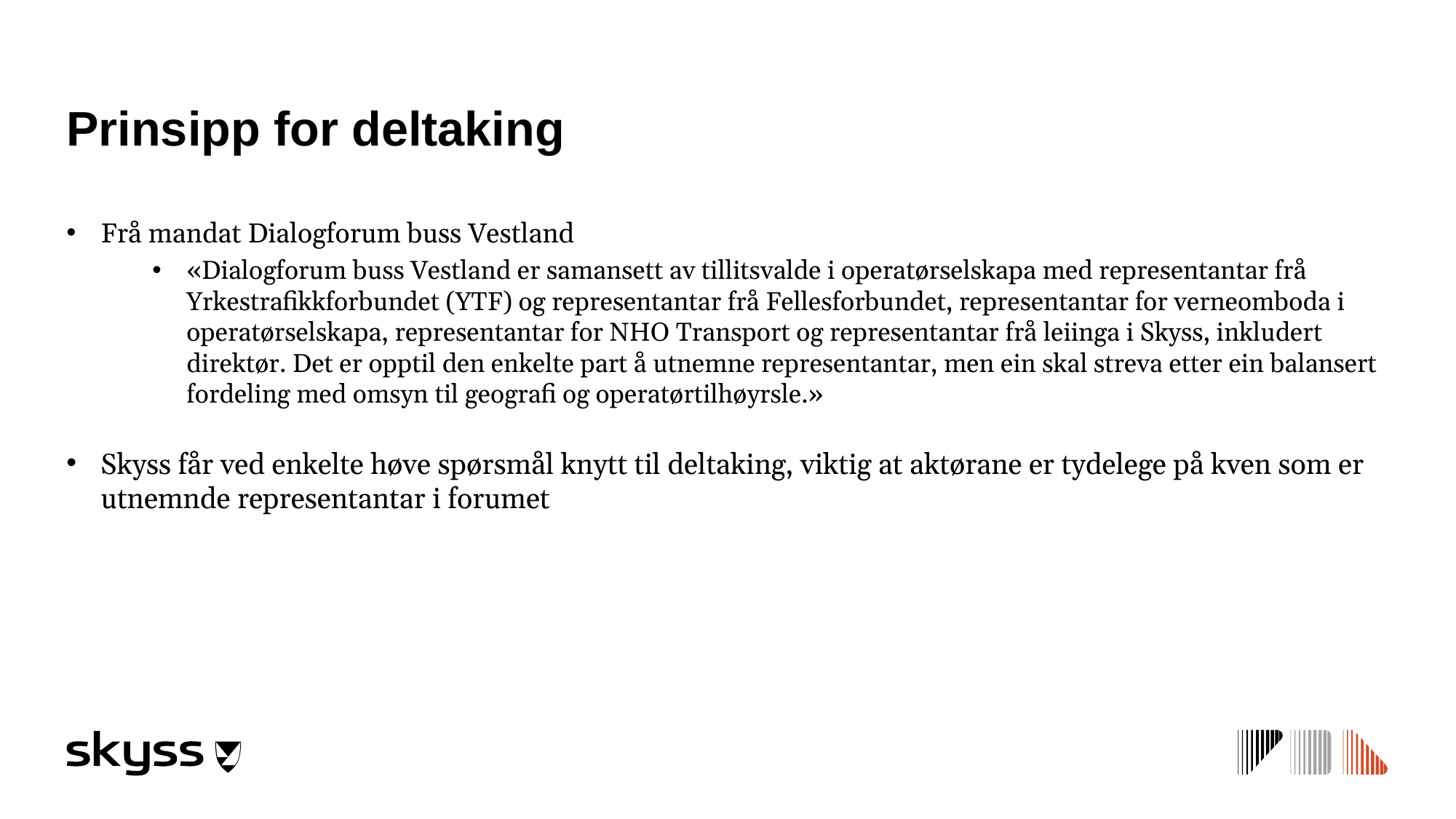

# Prinsipp for deltaking
Frå mandat Dialogforum buss Vestland
«Dialogforum buss Vestland er samansett av tillitsvalde i operatørselskapa med representantar frå Yrkestrafikkforbundet (YTF) og representantar frå Fellesforbundet, representantar for verneomboda i operatørselskapa, representantar for NHO Transport og representantar frå leiinga i Skyss, inkludert direktør. Det er opptil den enkelte part å utnemne representantar, men ein skal streva etter ein balansert fordeling med omsyn til geografi og operatørtilhøyrsle.»
Skyss får ved enkelte høve spørsmål knytt til deltaking, viktig at aktørane er tydelege på kven som er utnemnde representantar i forumet